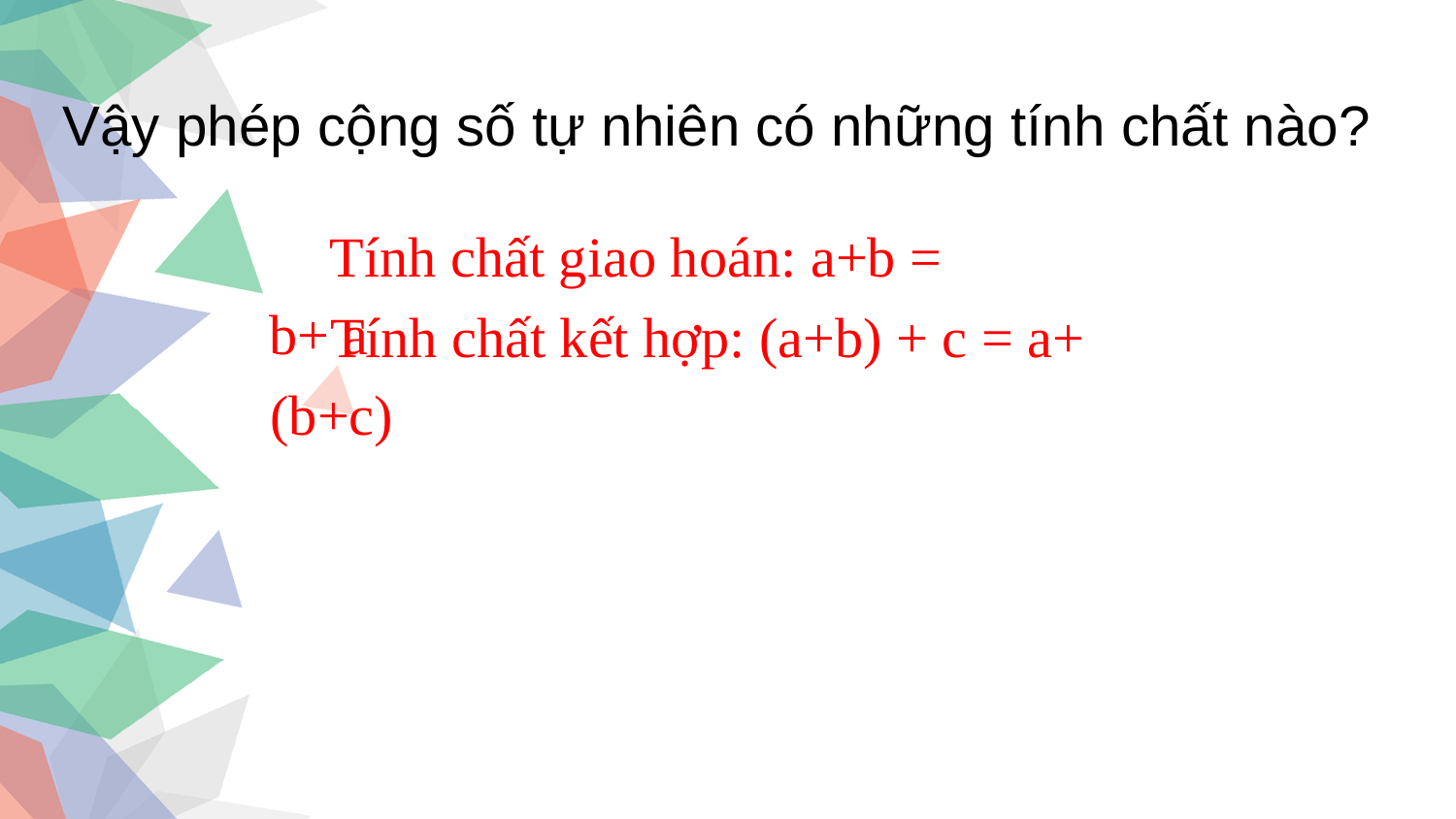

Vậy phép cộng số tự nhiên có những tính chất nào?
Tính chất giao hoán: a+b = b+ a
Tính chất kết hợp: (a+b) + c = a+(b+c)